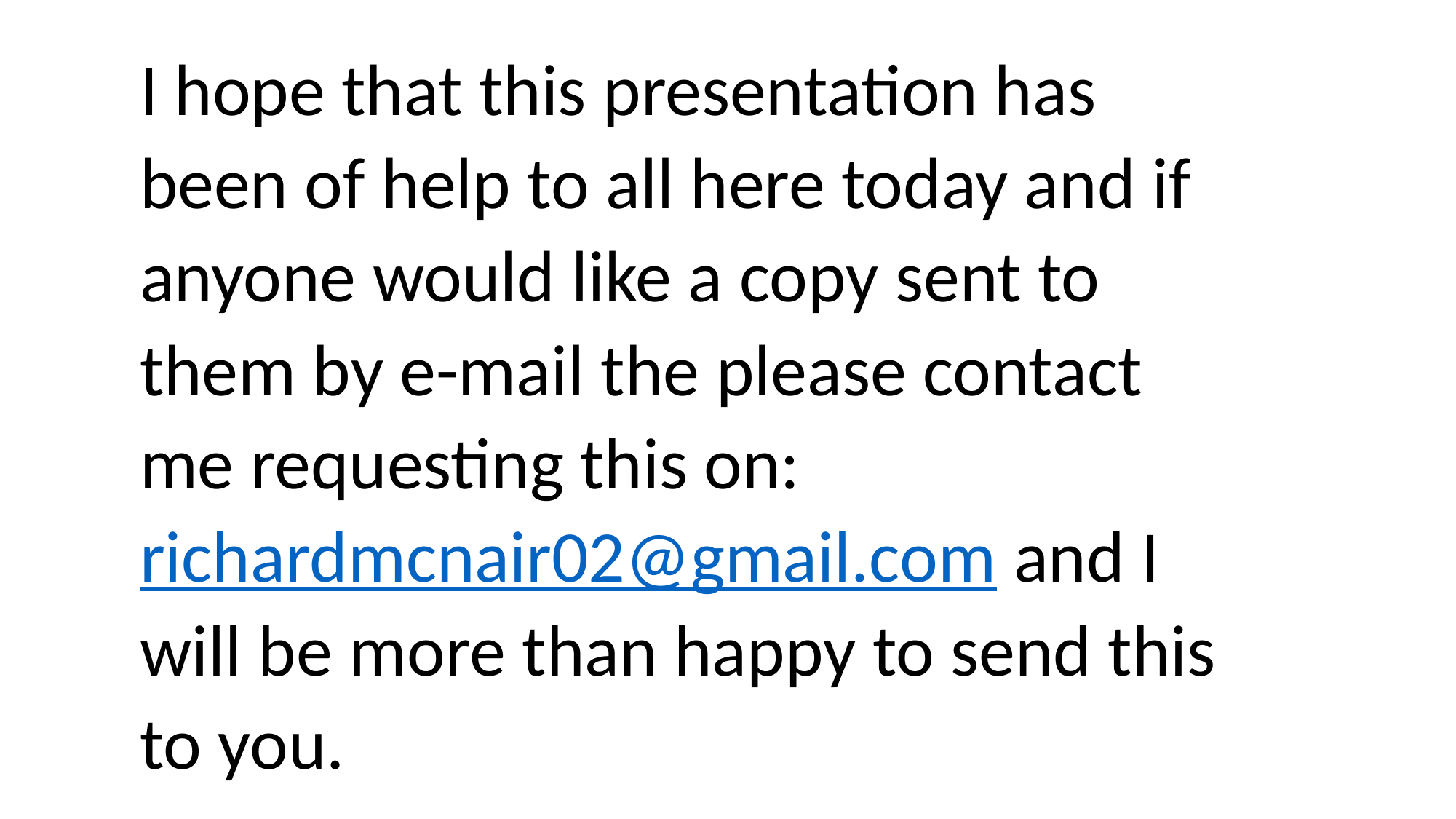

I hope that this presentation has been of help to all here today and if anyone would like a copy sent to them by e-mail the please contact me requesting this on: richardmcnair02@gmail.com and I will be more than happy to send this to you.